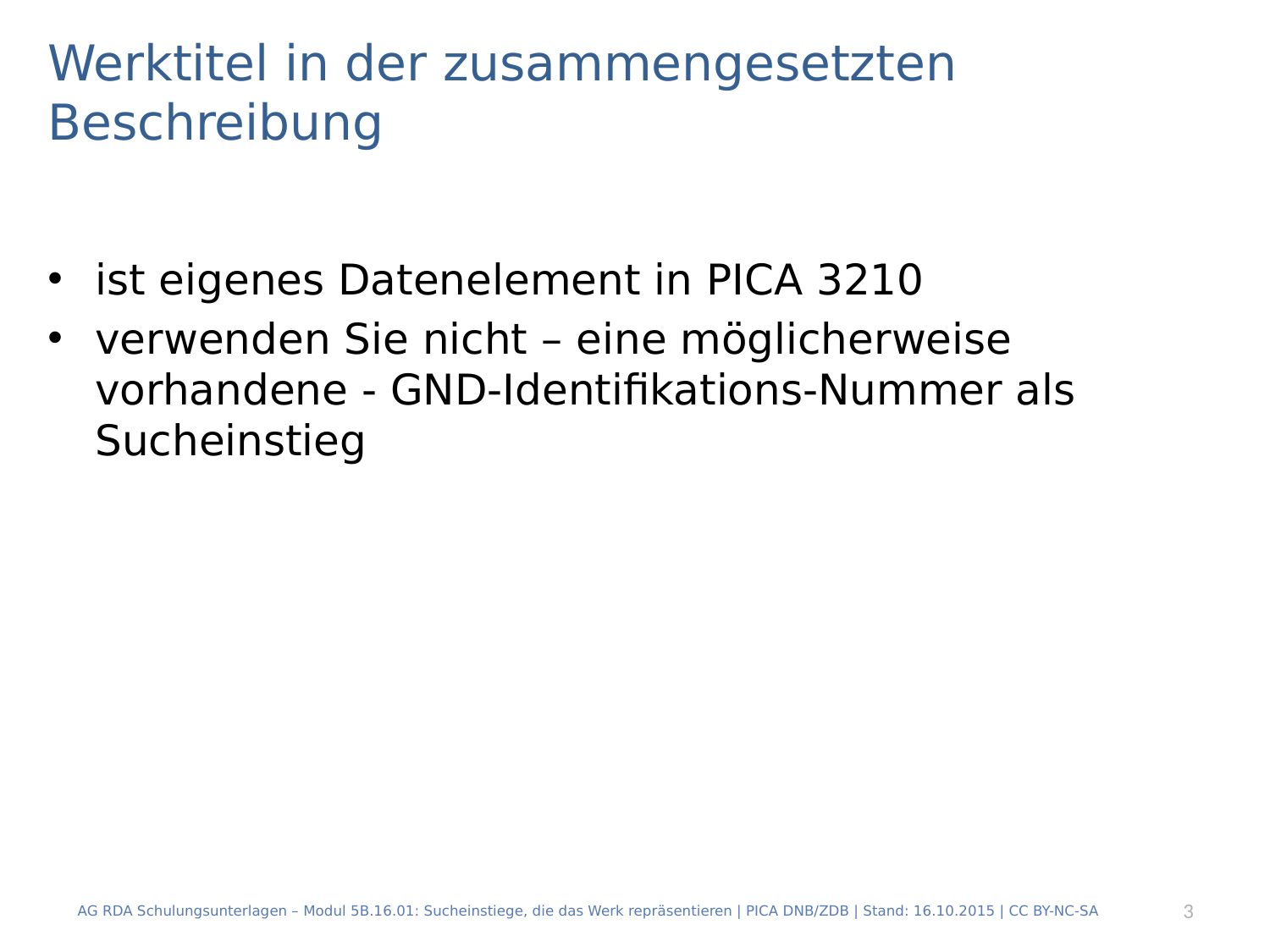

# Werktitel in der zusammengesetzten Beschreibung
ist eigenes Datenelement in PICA 3210
verwenden Sie nicht – eine möglicherweise vorhandene - GND-Identifikations-Nummer als Sucheinstieg

AG RDA Schulungsunterlagen – Modul 5B.16.01: Sucheinstiege, die das Werk repräsentieren | PICA DNB/ZDB | Stand: 16.10.2015 | CC BY-NC-SA
3